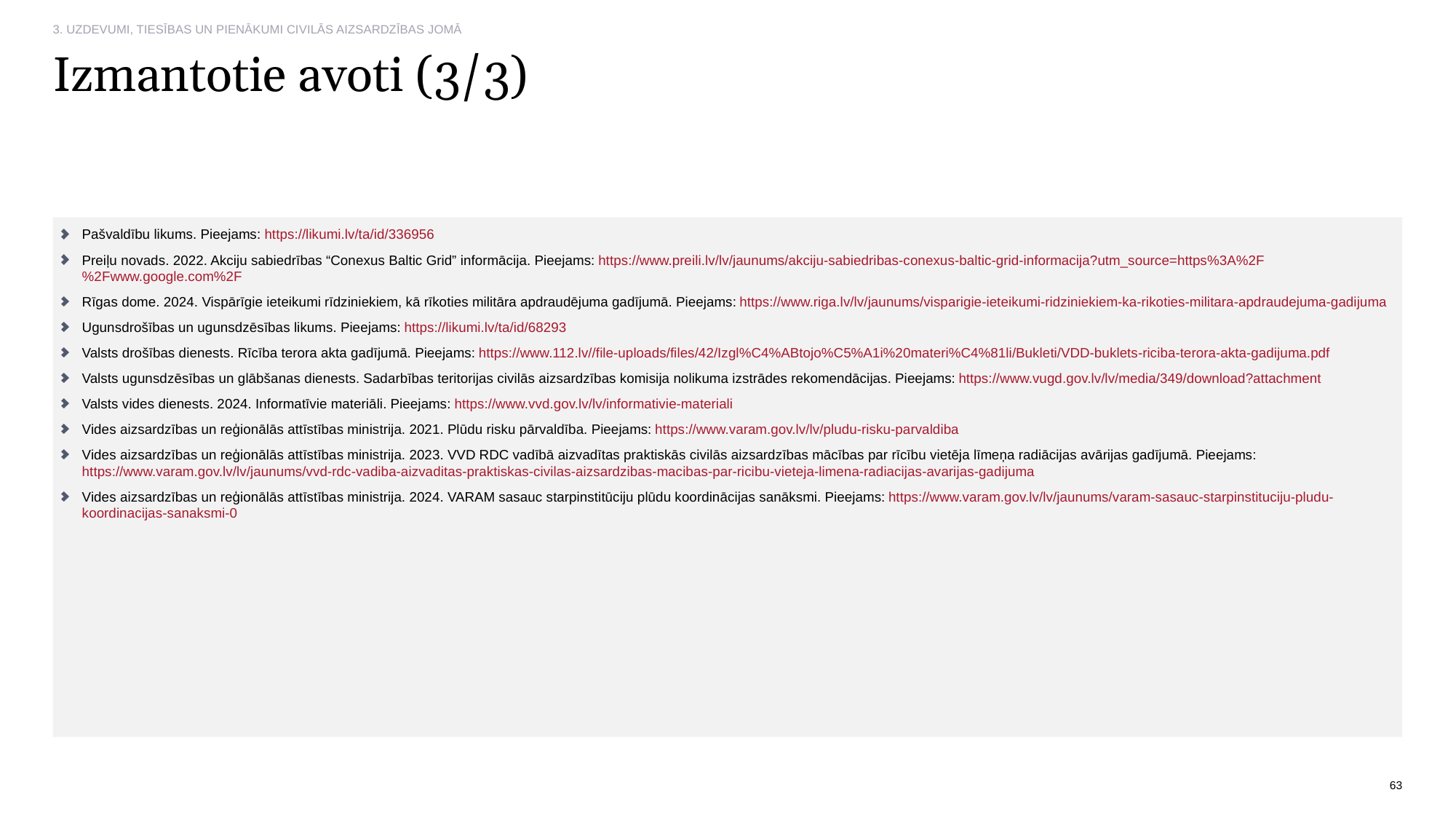

3. UZDEVUMI, TIESĪBAS UN PIENĀKUMI CIVILĀS AIZSARDZĪBAS JOMĀ
# Izmantotie avoti (3/3)
Pašvaldību likums. Pieejams: https://likumi.lv/ta/id/336956
Preiļu novads. 2022. Akciju sabiedrības “Conexus Baltic Grid” informācija. Pieejams: https://www.preili.lv/lv/jaunums/akciju-sabiedribas-conexus-baltic-grid-informacija?utm_source=https%3A%2F%2Fwww.google.com%2F
Rīgas dome. 2024. Vispārīgie ieteikumi rīdziniekiem, kā rīkoties militāra apdraudējuma gadījumā. Pieejams: https://www.riga.lv/lv/jaunums/visparigie-ieteikumi-ridziniekiem-ka-rikoties-militara-apdraudejuma-gadijuma
Ugunsdrošības un ugunsdzēsības likums. Pieejams: https://likumi.lv/ta/id/68293
Valsts drošības dienests. Rīcība terora akta gadījumā. Pieejams: https://www.112.lv//file-uploads/files/42/Izgl%C4%ABtojo%C5%A1i%20materi%C4%81li/Bukleti/VDD-buklets-riciba-terora-akta-gadijuma.pdf
Valsts ugunsdzēsības un glābšanas dienests. Sadarbības teritorijas civilās aizsardzības komisija nolikuma izstrādes rekomendācijas. Pieejams: https://www.vugd.gov.lv/lv/media/349/download?attachment
Valsts vides dienests. 2024. Informatīvie materiāli. Pieejams: https://www.vvd.gov.lv/lv/informativie-materiali
Vides aizsardzības un reģionālās attīstības ministrija. 2021. Plūdu risku pārvaldība. Pieejams: https://www.varam.gov.lv/lv/pludu-risku-parvaldiba
Vides aizsardzības un reģionālās attīstības ministrija. 2023. VVD RDC vadībā aizvadītas praktiskās civilās aizsardzības mācības par rīcību vietēja līmeņa radiācijas avārijas gadījumā. Pieejams: https://www.varam.gov.lv/lv/jaunums/vvd-rdc-vadiba-aizvaditas-praktiskas-civilas-aizsardzibas-macibas-par-ricibu-vieteja-limena-radiacijas-avarijas-gadijuma
Vides aizsardzības un reģionālās attīstības ministrija. 2024. VARAM sasauc starpinstitūciju plūdu koordinācijas sanāksmi. Pieejams: https://www.varam.gov.lv/lv/jaunums/varam-sasauc-starpinstituciju-pludu-koordinacijas-sanaksmi-0
63